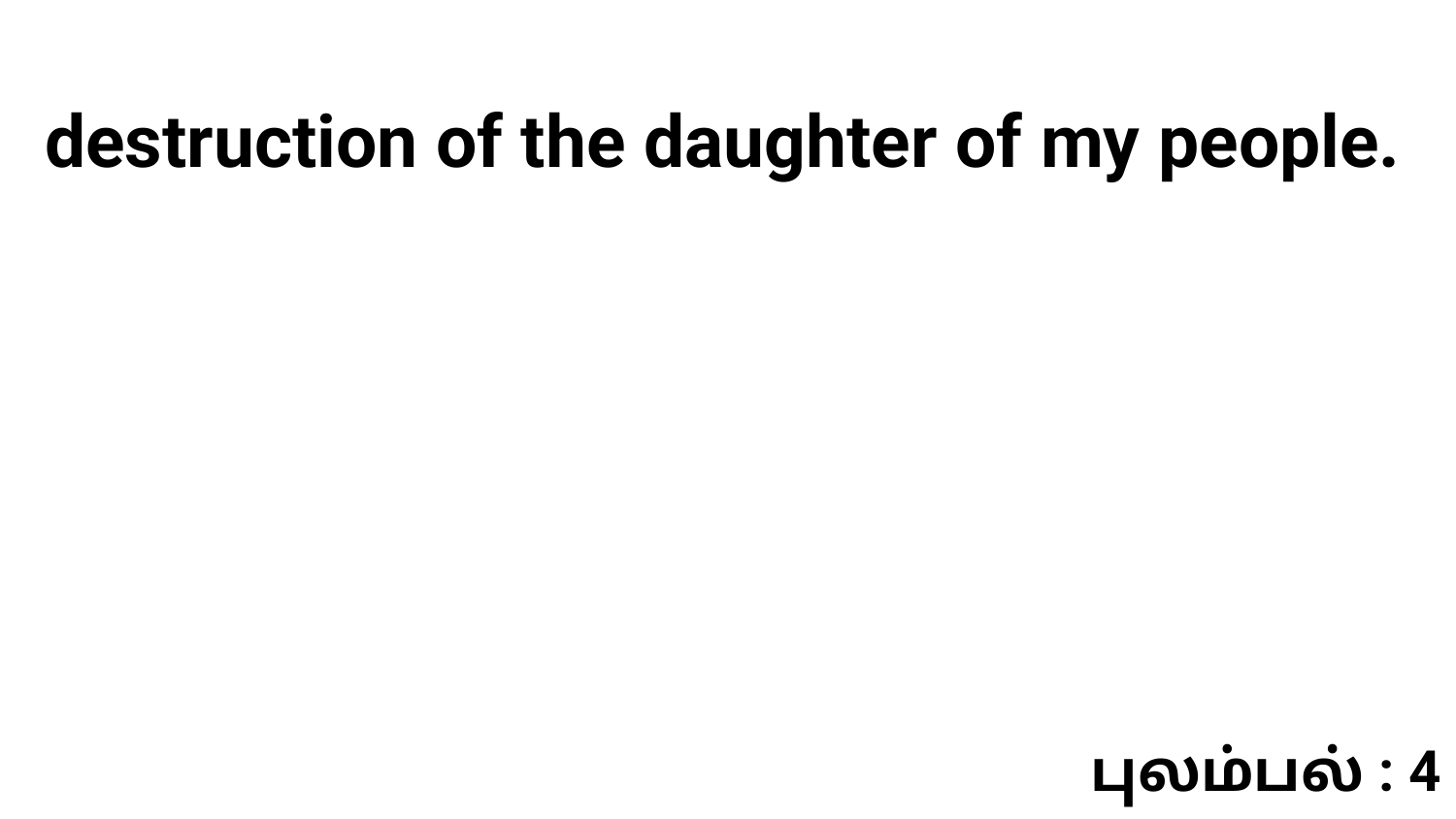

destruction of the daughter of my people.
புலம்பல் : 4